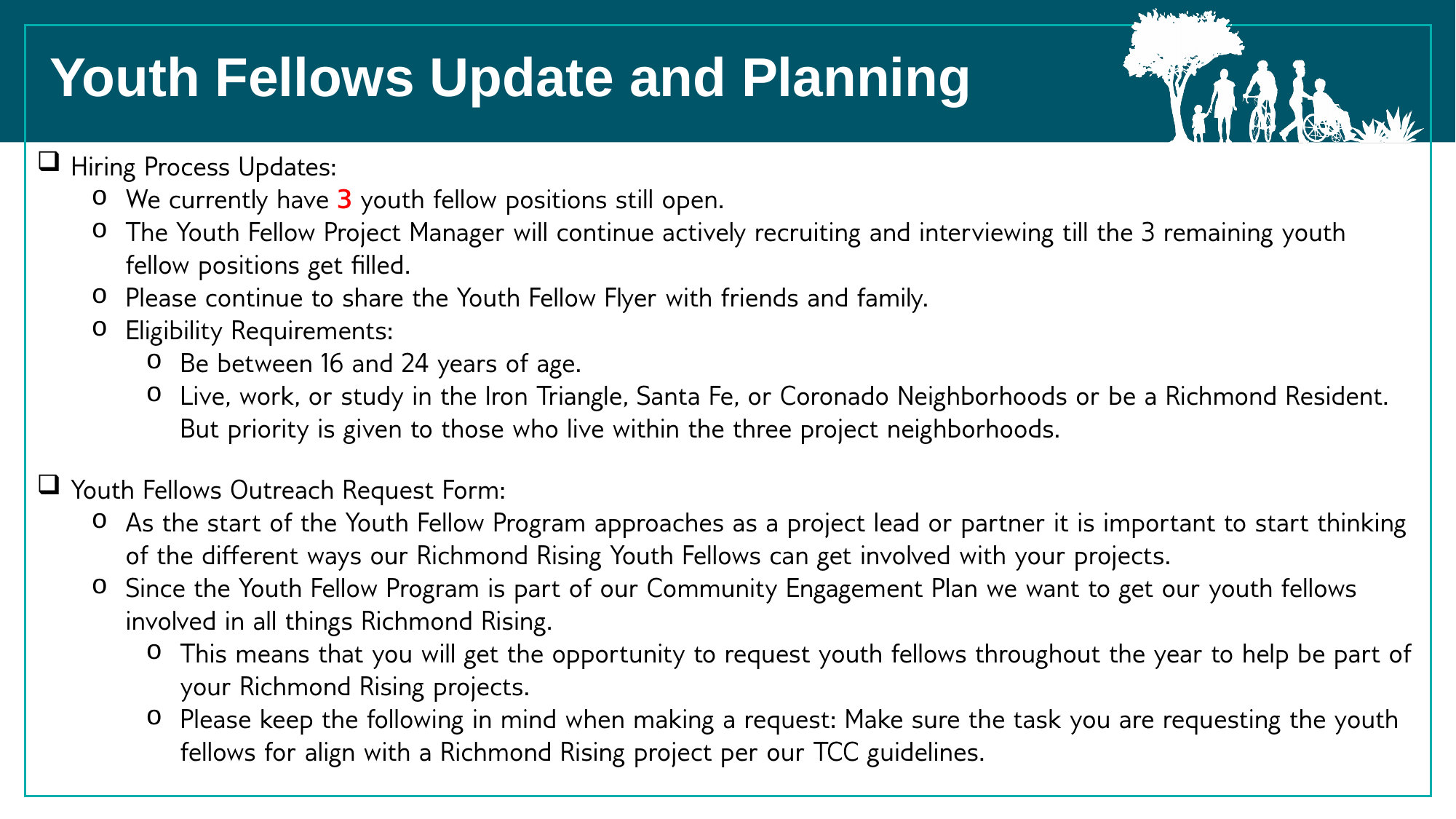

Youth Fellows Update and Planning
Hiring Process Updates:
We currently have 3 youth fellow positions still open.
The Youth Fellow Project Manager will continue actively recruiting and interviewing till the 3 remaining youth fellow positions get filled.
Please continue to share the Youth Fellow Flyer with friends and family.
Eligibility Requirements:
Be between 16 and 24 years of age.
Live, work, or study in the Iron Triangle, Santa Fe, or Coronado Neighborhoods or be a Richmond Resident. But priority is given to those who live within the three project neighborhoods.
Youth Fellows Outreach Request Form:
As the start of the Youth Fellow Program approaches as a project lead or partner it is important to start thinking of the different ways our Richmond Rising Youth Fellows can get involved with your projects.
Since the Youth Fellow Program is part of our Community Engagement Plan we want to get our youth fellows involved in all things Richmond Rising.
This means that you will get the opportunity to request youth fellows throughout the year to help be part of your Richmond Rising projects.
Please keep the following in mind when making a request: Make sure the task you are requesting the youth fellows for align with a Richmond Rising project per our TCC guidelines.